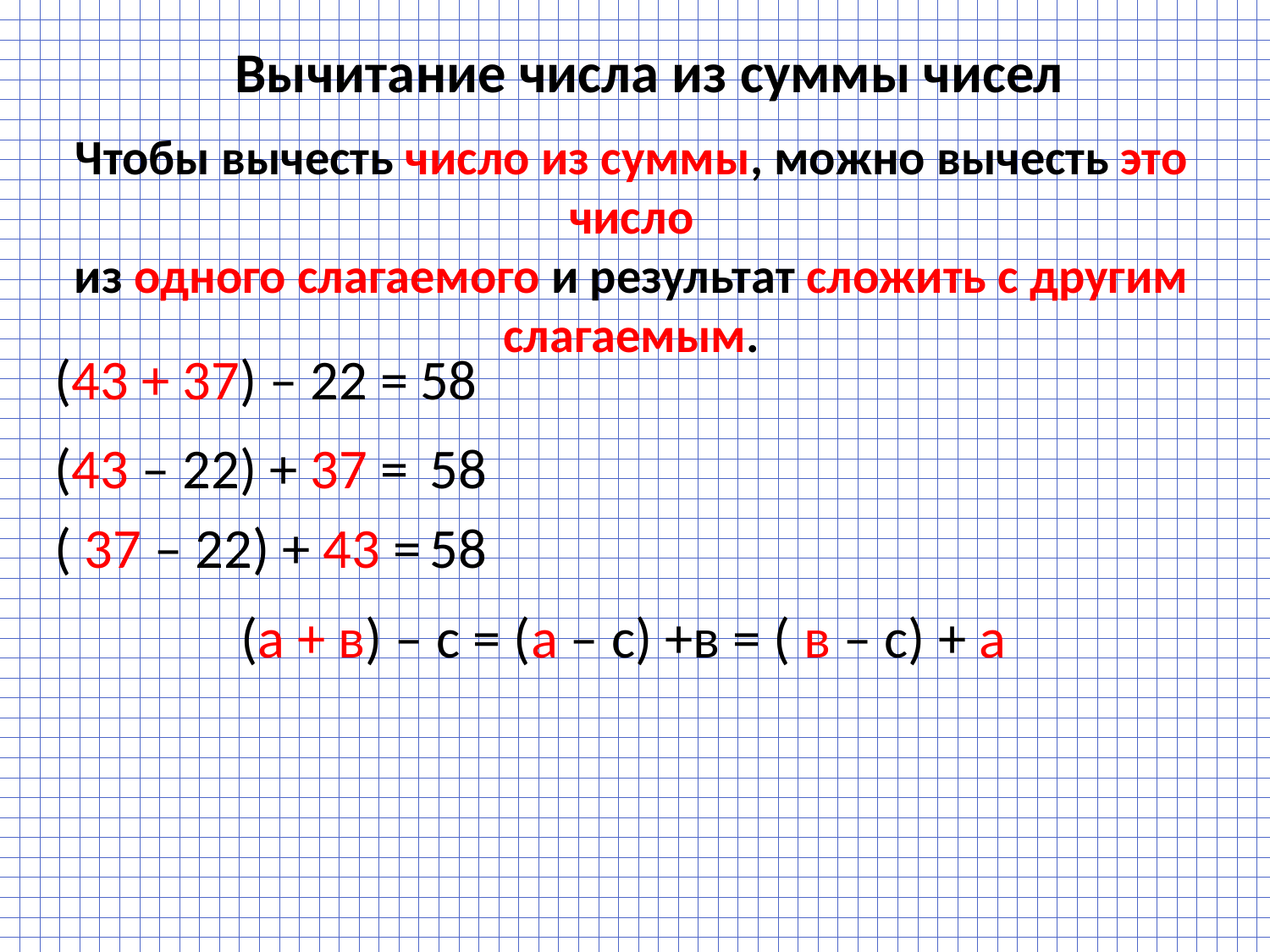

Вычитание числа из суммы чисел
Чтобы вычесть число из суммы, можно вычесть это число
из одного слагаемого и результат сложить с другим слагаемым.
(43 + 37) – 22 =
58
(43 – 22) + 37 =
58

( 37 – 22) + 43 =
58

(а + в) – с = (а – с) +в = ( в – с) + а